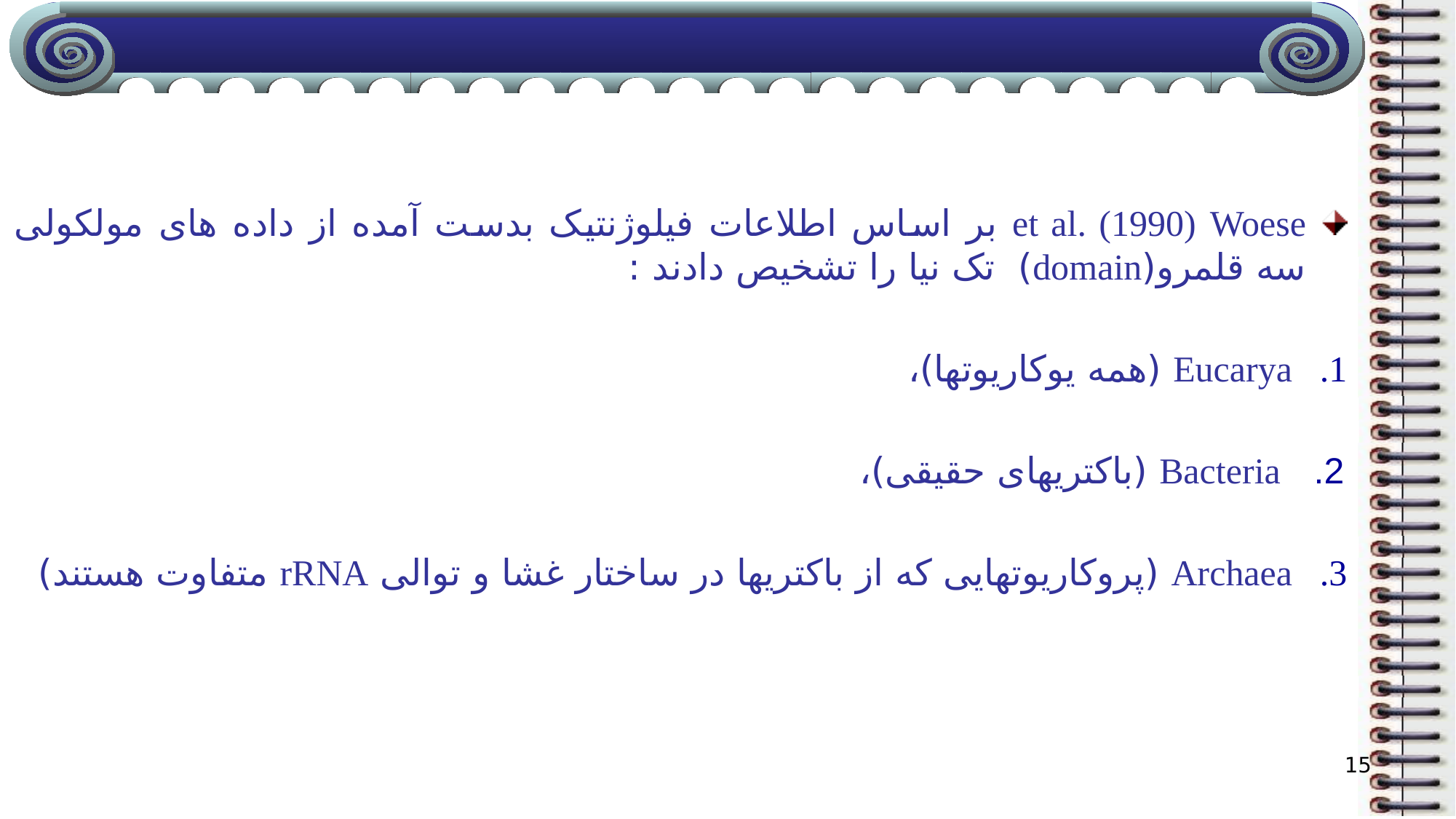

#
et al. (1990) Woese بر اساس اطلاعات فیلوژنتیک بدست آمده از داده های مولکولی سه قلمرو(domain)  تک نیا را تشخیص دادند :

Eucarya (همه یوکاریوتها)،

 Bacteria (باکتریهای حقیقی)،

Archaea (پروکاریوتهایی که از باکتریها در ساختار غشا و توالی rRNA متفاوت هستند)

15